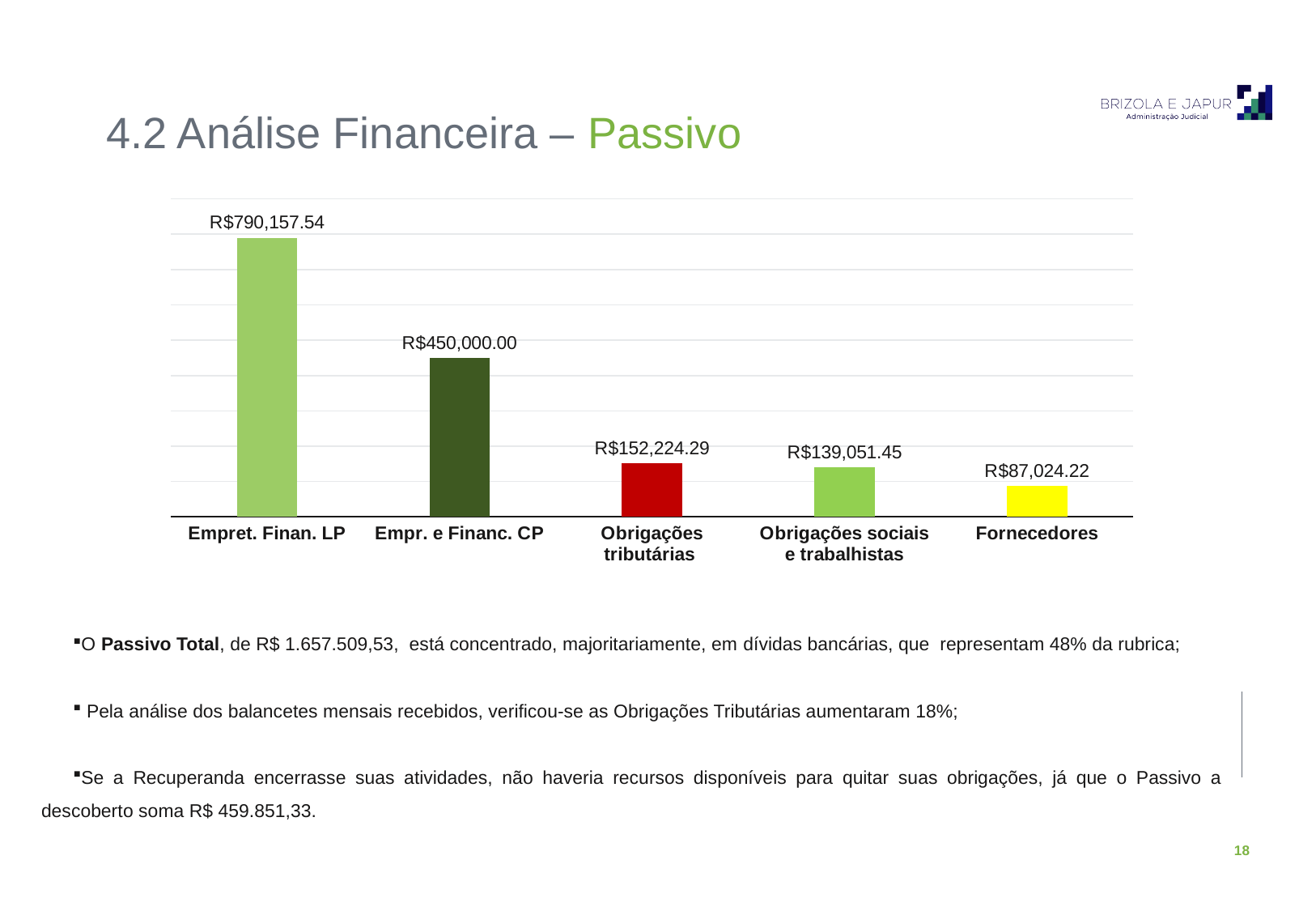

4.2 Análise Financeira – Passivo

### Chart

| Category |  |
|---|---|
| Empret. Finan. LP | 790157.54 |
| Empr. e Financ. CP | 450000.0 |
| Obrigações tributárias  | 152224.29 |
| Obrigações sociais e trabalhistas | 139051.45 |
| Fornecedores | 87024.22 |
O Passivo Total, de R$ 1.657.509,53,  está concentrado, majoritariamente, em dívidas bancárias, que  representam 48% da rubrica;

 Pela análise dos balancetes mensais recebidos, verificou-se as Obrigações Tributárias aumentaram 18%;

Se a Recuperanda encerrasse suas atividades, não haveria recursos disponíveis para quitar suas obrigações, já que o Passivo a descoberto soma R$ 459.851,33.